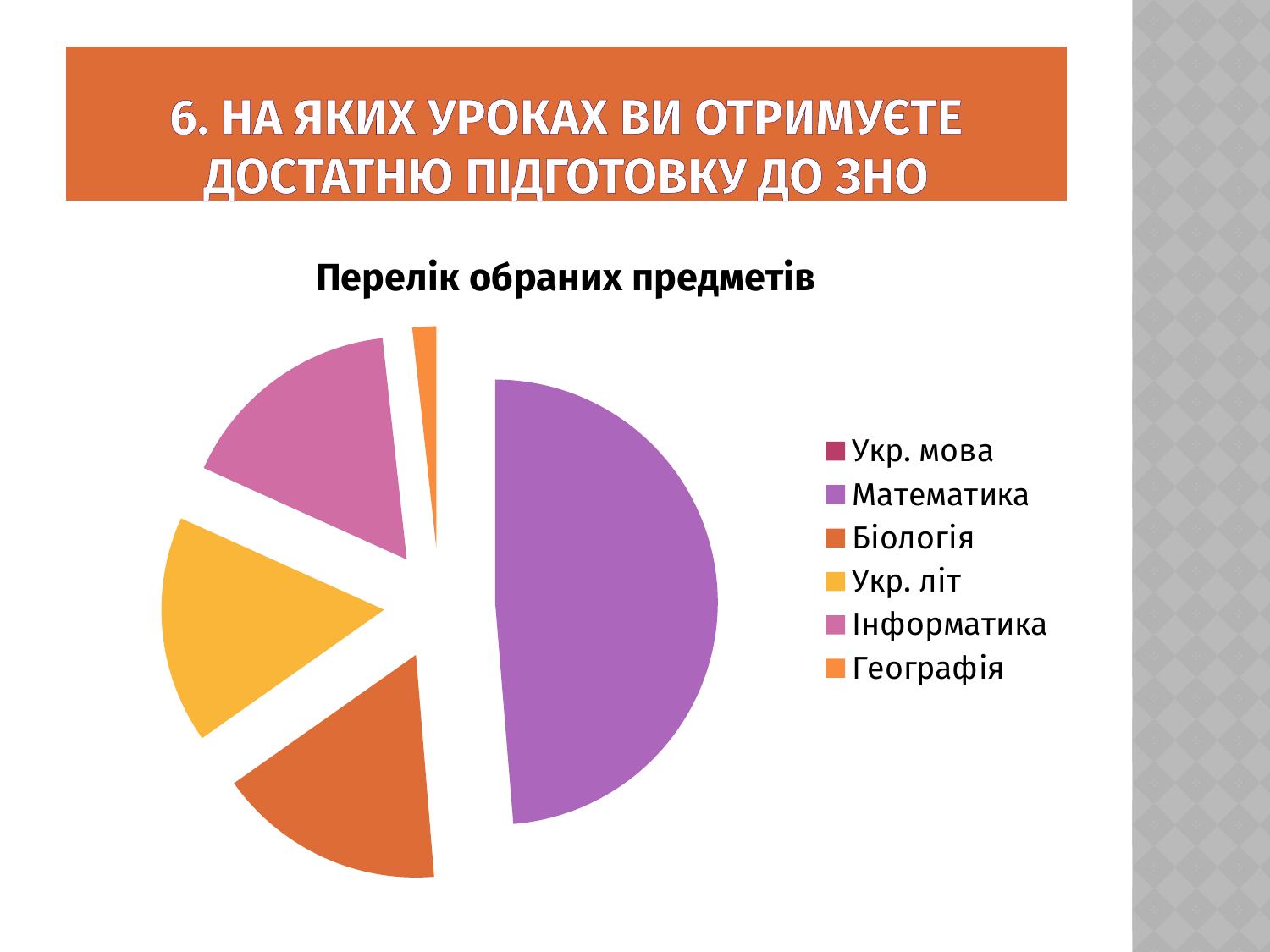

# 6. На яких уроках ви отримуєте достатню підготовку до зно

### Chart:

| Category | Перелік обраних предметів |
|---|---|
| Укр. мова | 0.0 |
| Математика | 0.56 |
| Біологія | 0.19 |
| Укр. літ | 0.19 |
| Інформатика | 0.19 |
| Географія | 0.02000000000000001 |